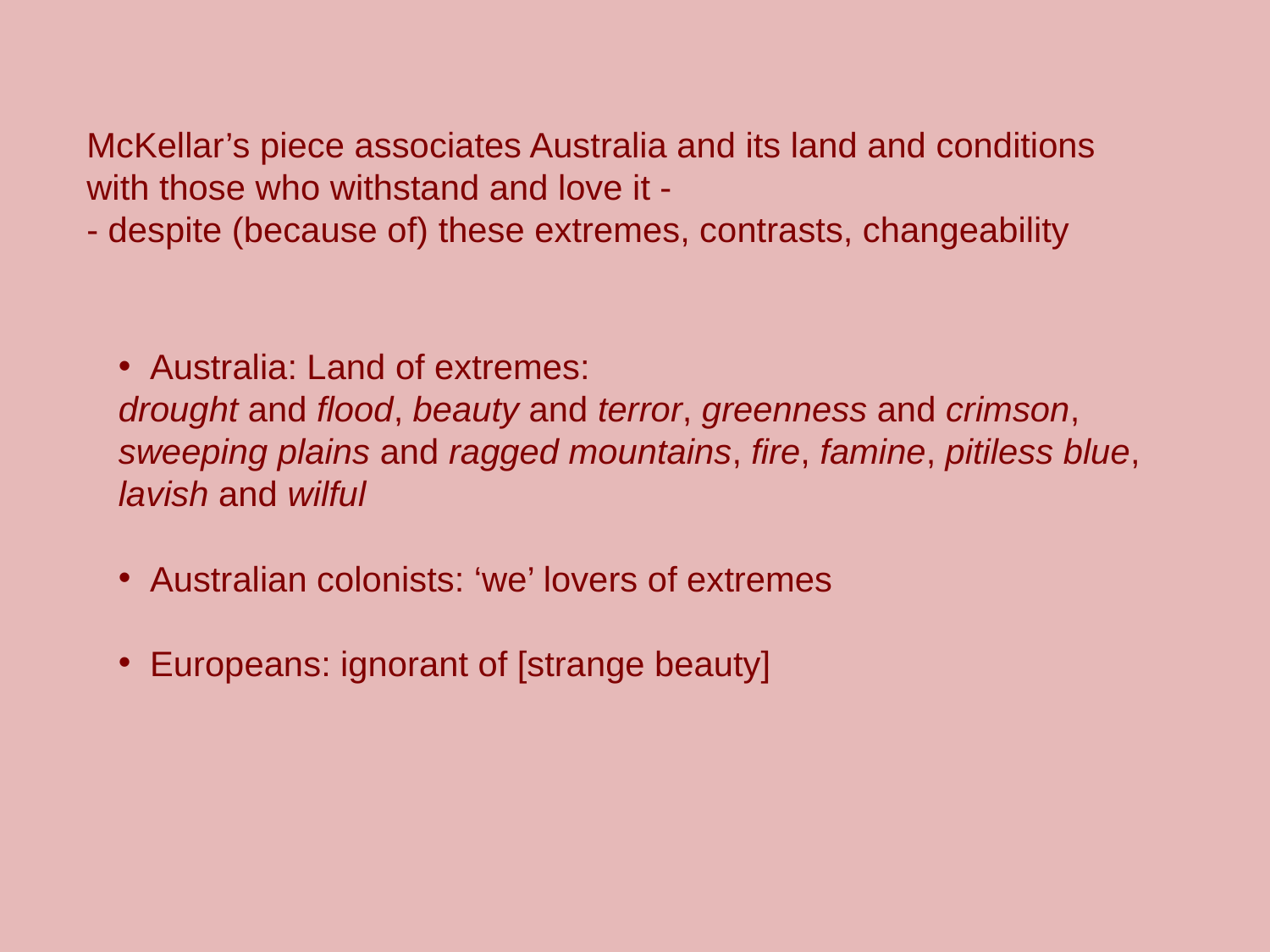

McKellar’s piece associates Australia and its land and conditions with those who withstand and love it -
- despite (because of) these extremes, contrasts, changeability
  Australia: Land of extremes:
drought and flood, beauty and terror, greenness and crimson, sweeping plains and ragged mountains, fire, famine, pitiless blue, lavish and wilful

  Australian colonists: ‘we’ lovers of extremes

  Europeans: ignorant of [strange beauty]